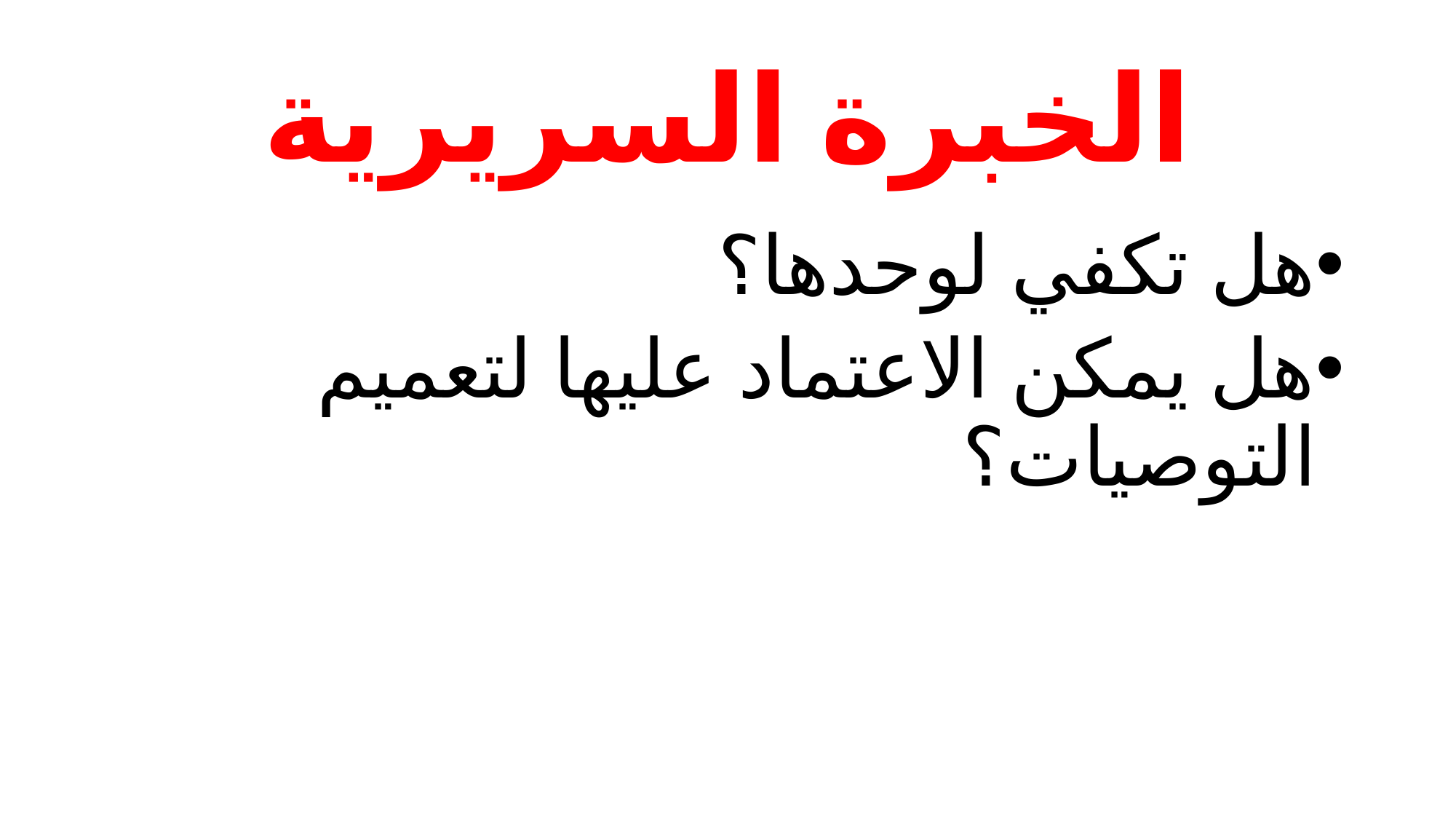

# الخبرة السريرية
هل تكفي لوحدها؟
هل يمكن الاعتماد عليها لتعميم التوصيات؟